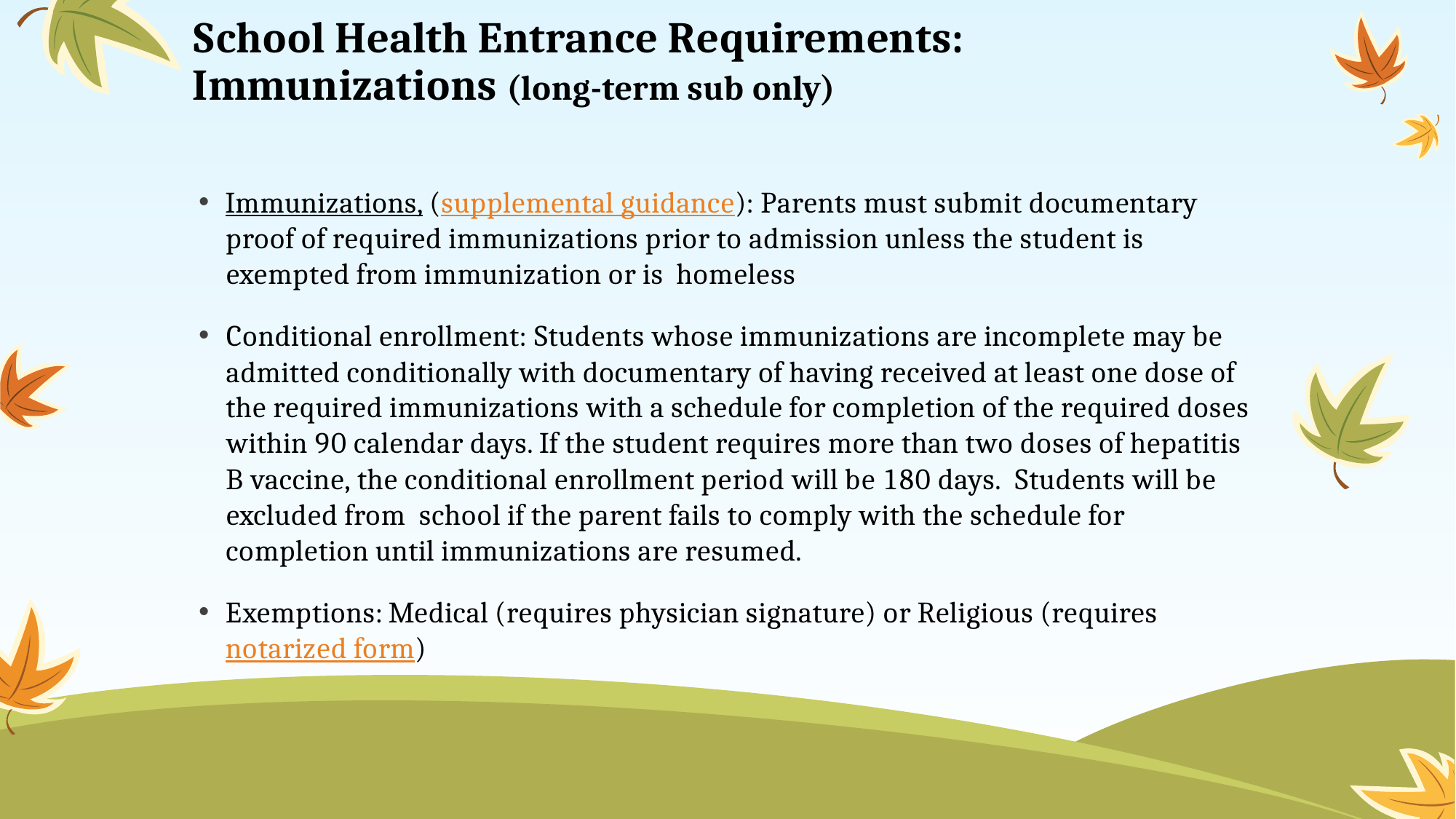

# School Health Entrance Requirements: Immunizations (long-term sub only)
Immunizations, (supplemental guidance): Parents must submit documentary proof of required immunizations prior to admission unless the student is exempted from immunization or is  homeless
Conditional enrollment: Students whose immunizations are incomplete may be admitted conditionally with documentary of having received at least one dose of the required immunizations with a schedule for completion of the required doses within 90 calendar days. If the student requires more than two doses of hepatitis B vaccine, the conditional enrollment period will be 180 days.  Students will be excluded from  school if the parent fails to comply with the schedule for completion until immunizations are resumed.
Exemptions: Medical (requires physician signature) or Religious (requires notarized form)